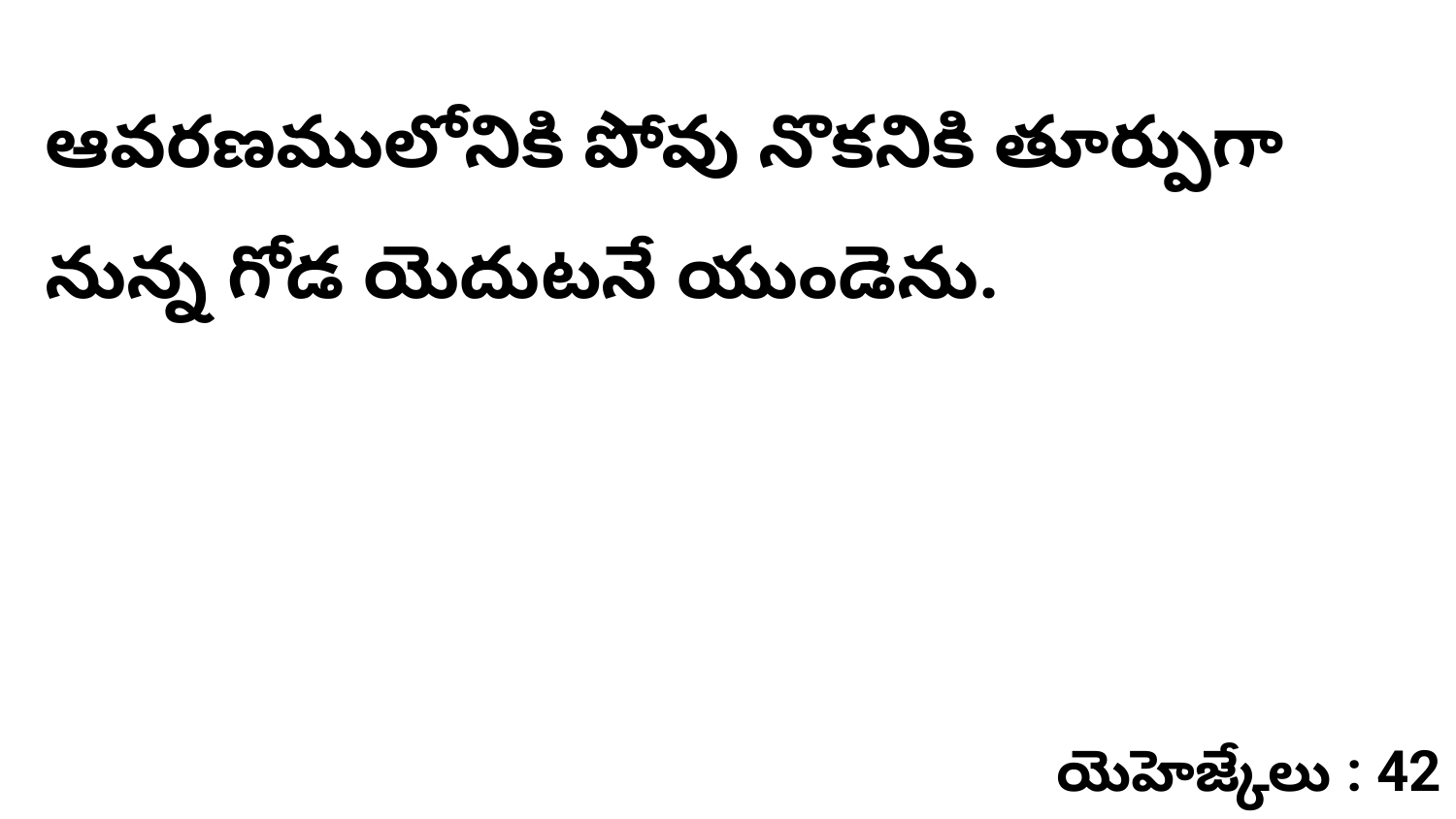

ఆవరణములోనికి పోవు నొకనికి తూర్పుగా నున్న గోడ యెదుటనే యుండెను.
యెహెజ్కేలు : 42